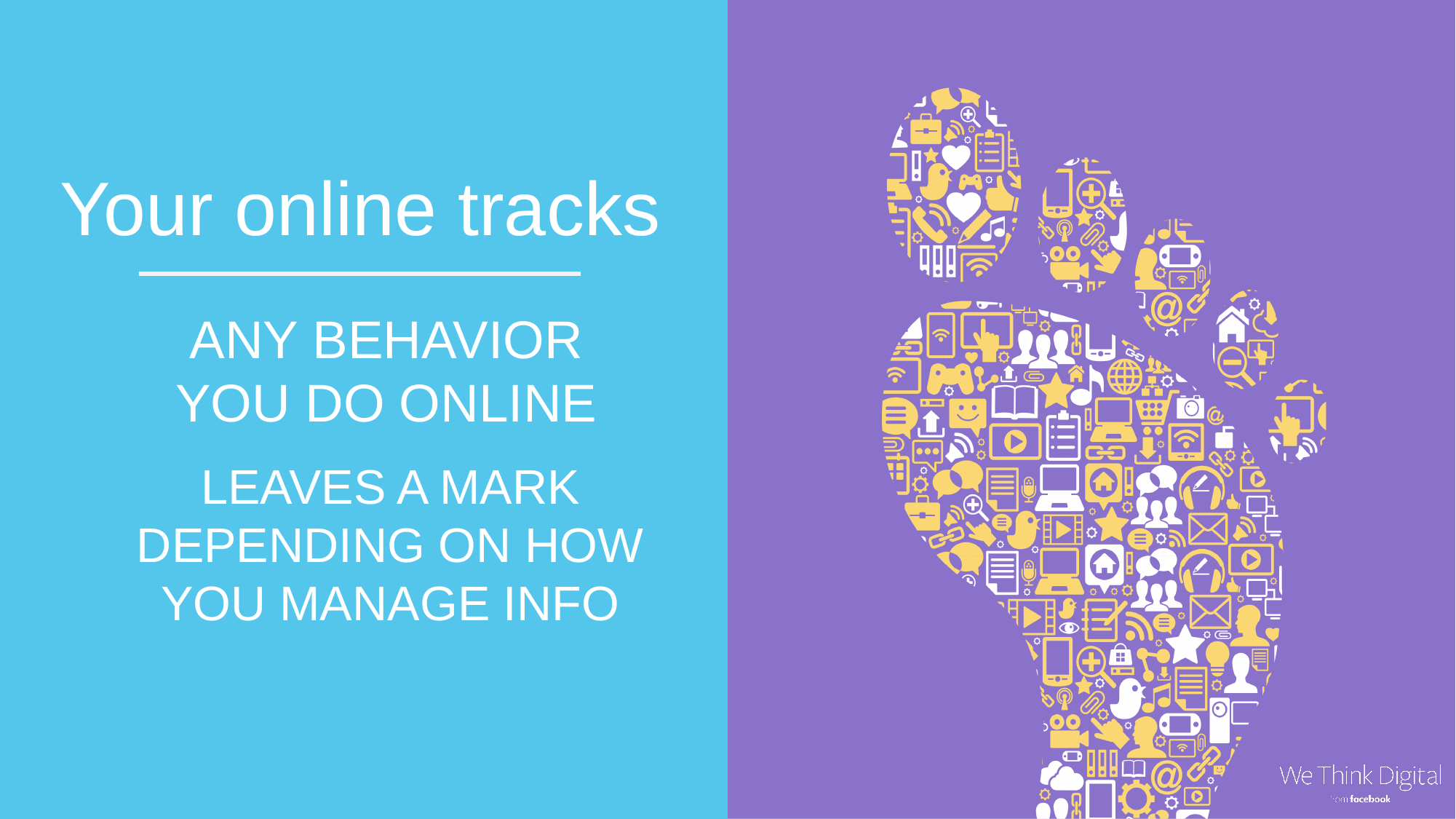

Your online tracks
ANY BEHAVIOR YOU DO ONLINE
LEAVES A MARK DEPENDING ON HOW YOU MANAGE INFO